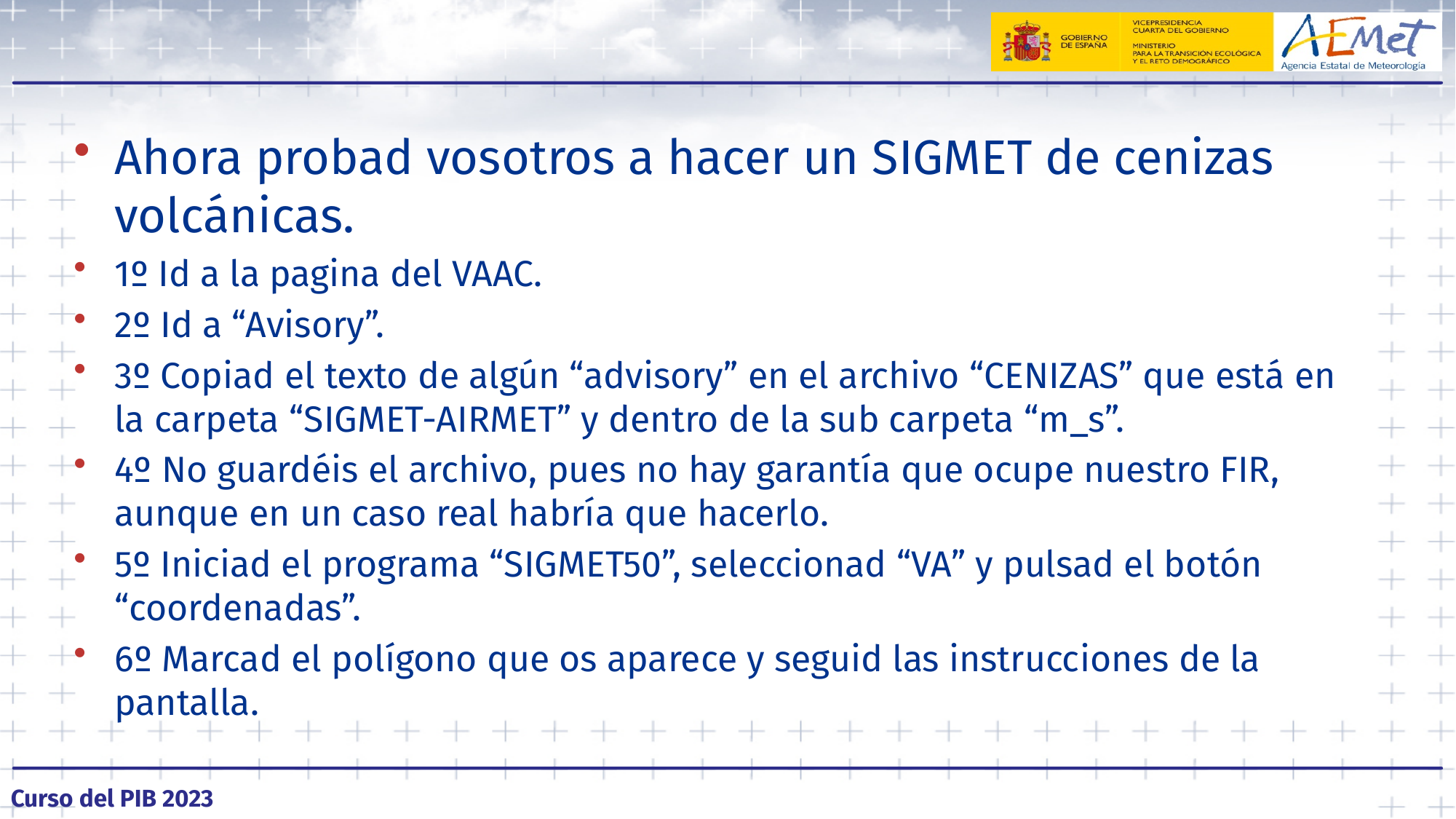

#
Ahora probad vosotros a hacer un SIGMET de cenizas volcánicas.
1º Id a la pagina del VAAC.
2º Id a “Avisory”.
3º Copiad el texto de algún “advisory” en el archivo “CENIZAS” que está en la carpeta “SIGMET-AIRMET” y dentro de la sub carpeta “m_s”.
4º No guardéis el archivo, pues no hay garantía que ocupe nuestro FIR, aunque en un caso real habría que hacerlo.
5º Iniciad el programa “SIGMET50”, seleccionad “VA” y pulsad el botón “coordenadas”.
6º Marcad el polígono que os aparece y seguid las instrucciones de la pantalla.